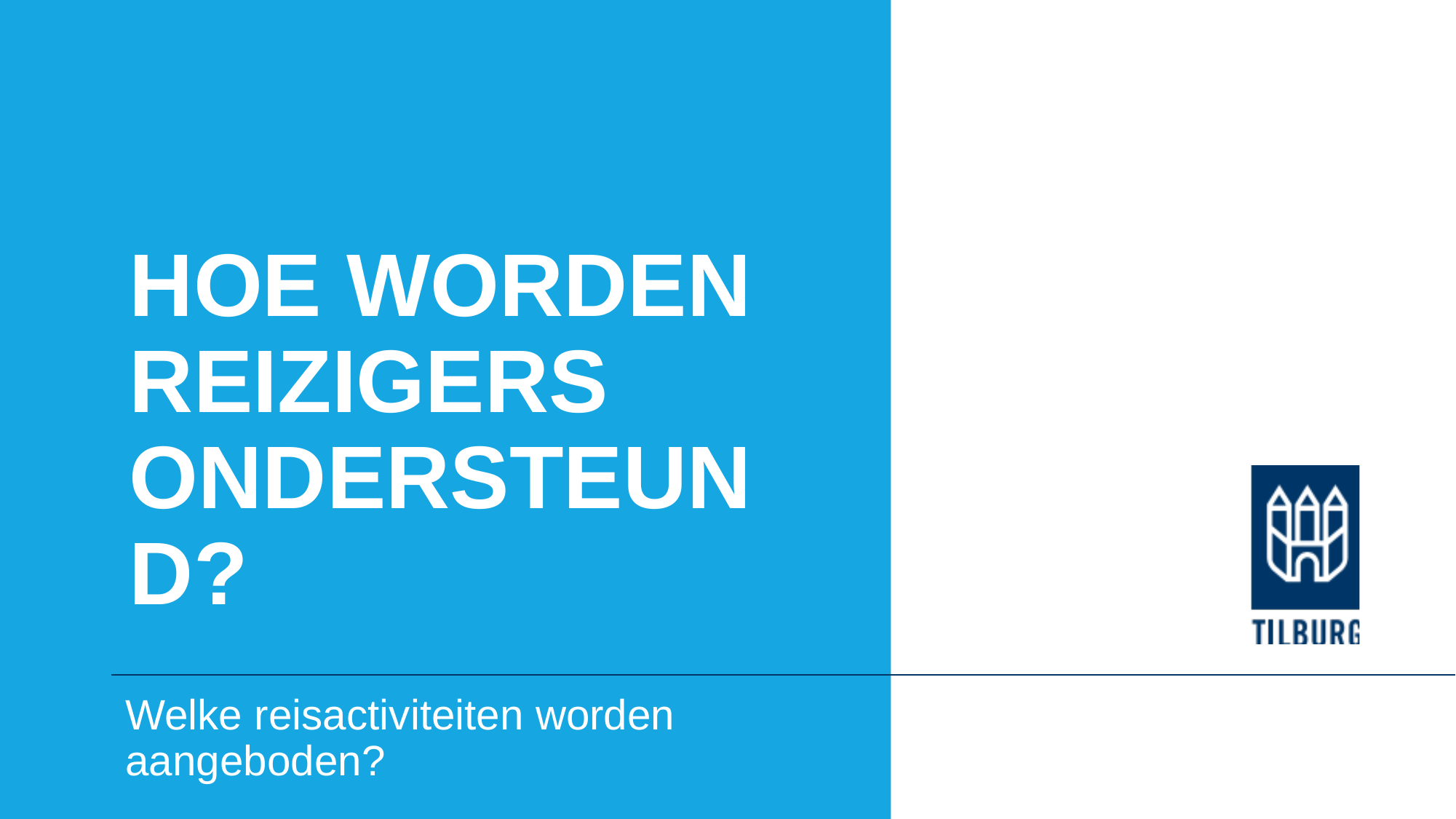

HOE WORDEN REIZIGERS ONDERSTEUND?
Welke reisactiviteiten worden aangeboden?